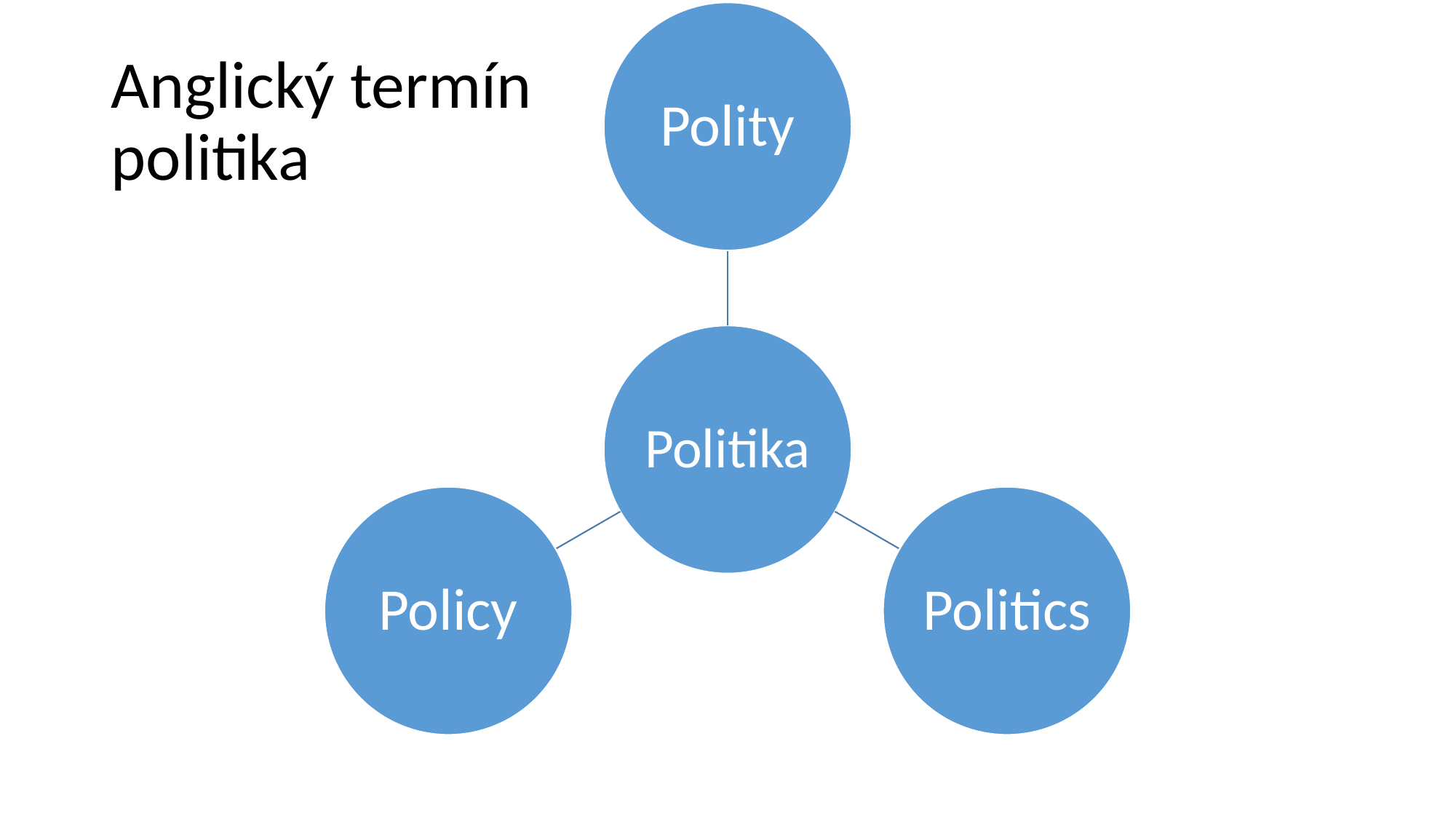

Politika

Polity

Politics

Policy
# Anglický termín politika